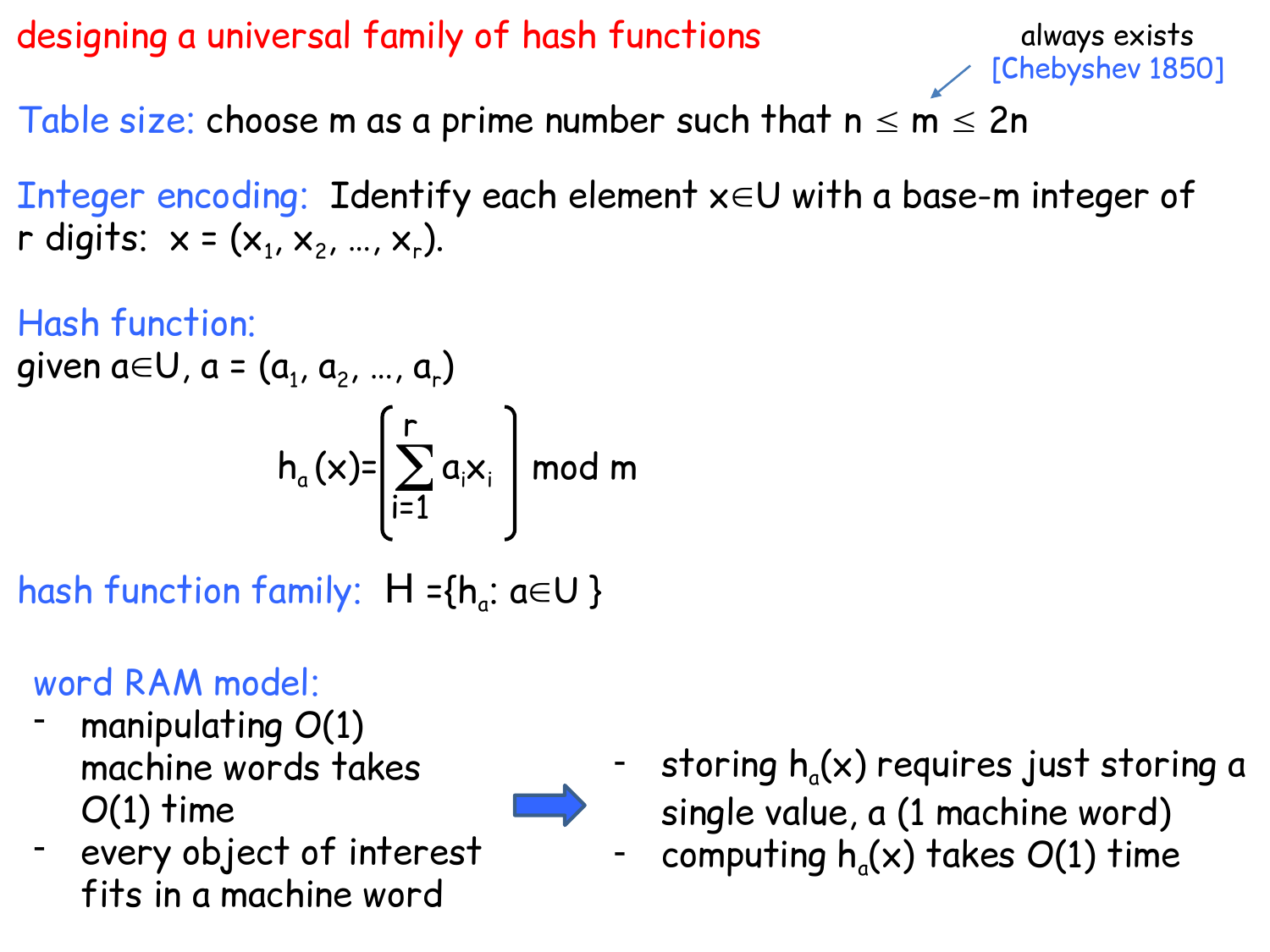

designing a universal family of hash functions
always exists [Chebyshev 1850]
Table size: choose m as a prime number such that n ≤ m ≤ 2n
Integer encoding:  Identify each element x∈U with a base-m integer of r digits:  x = (x1, x2, …, xr).
Hash function:
given a∈U, a = (a1, a2, …, ar)
r

Σ
ha (x)=
 aixi
mod m
i=1
hash function family:  H ={ha: a∈U }
word RAM model:
manipulating O(1) machine words takes O(1) time
every object of interest fits in a machine word
storing ha(x) requires just storing a single value, a (1 machine word)
computing ha(x) takes O(1) time